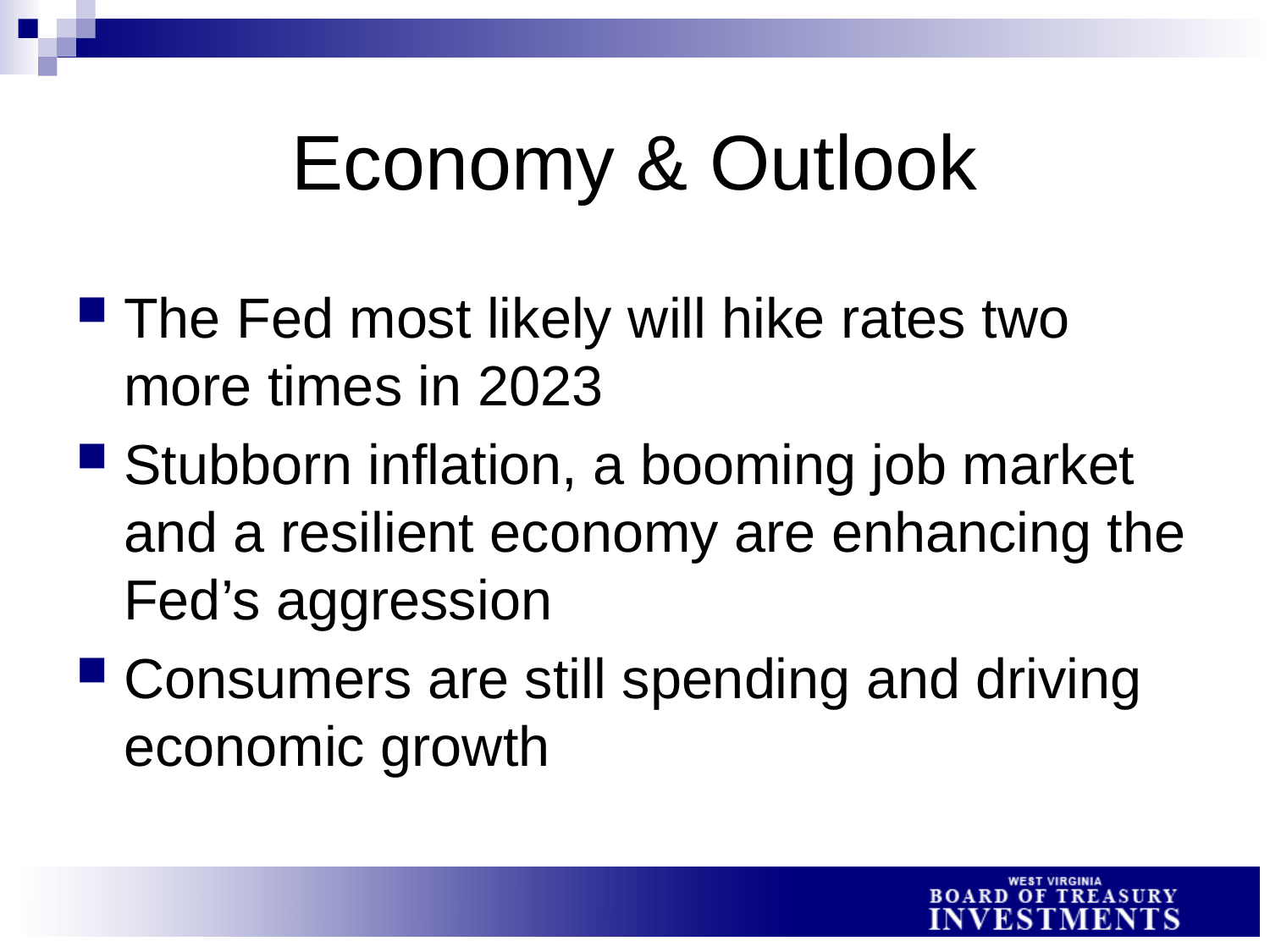

# Economy & Outlook
The Fed most likely will hike rates two more times in 2023
Stubborn inflation, a booming job market and a resilient economy are enhancing the Fed’s aggression
Consumers are still spending and driving economic growth